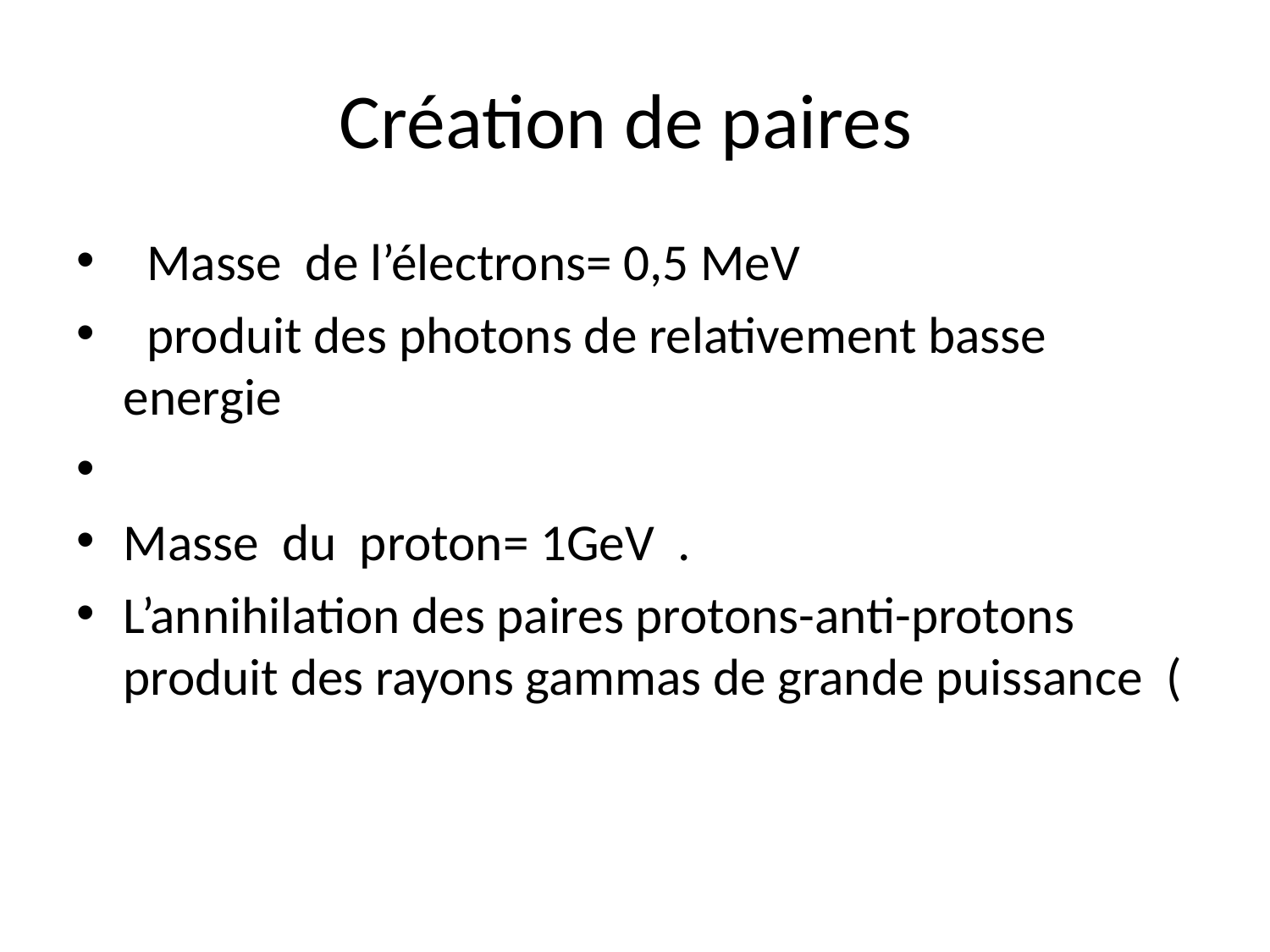

# Création de paires
  Masse  de l’électrons= 0,5 MeV
  produit des photons de relativement basse energie

Masse  du  proton= 1GeV  .
L’annihilation des paires protons-anti-protons produit des rayons gammas de grande puissance  (